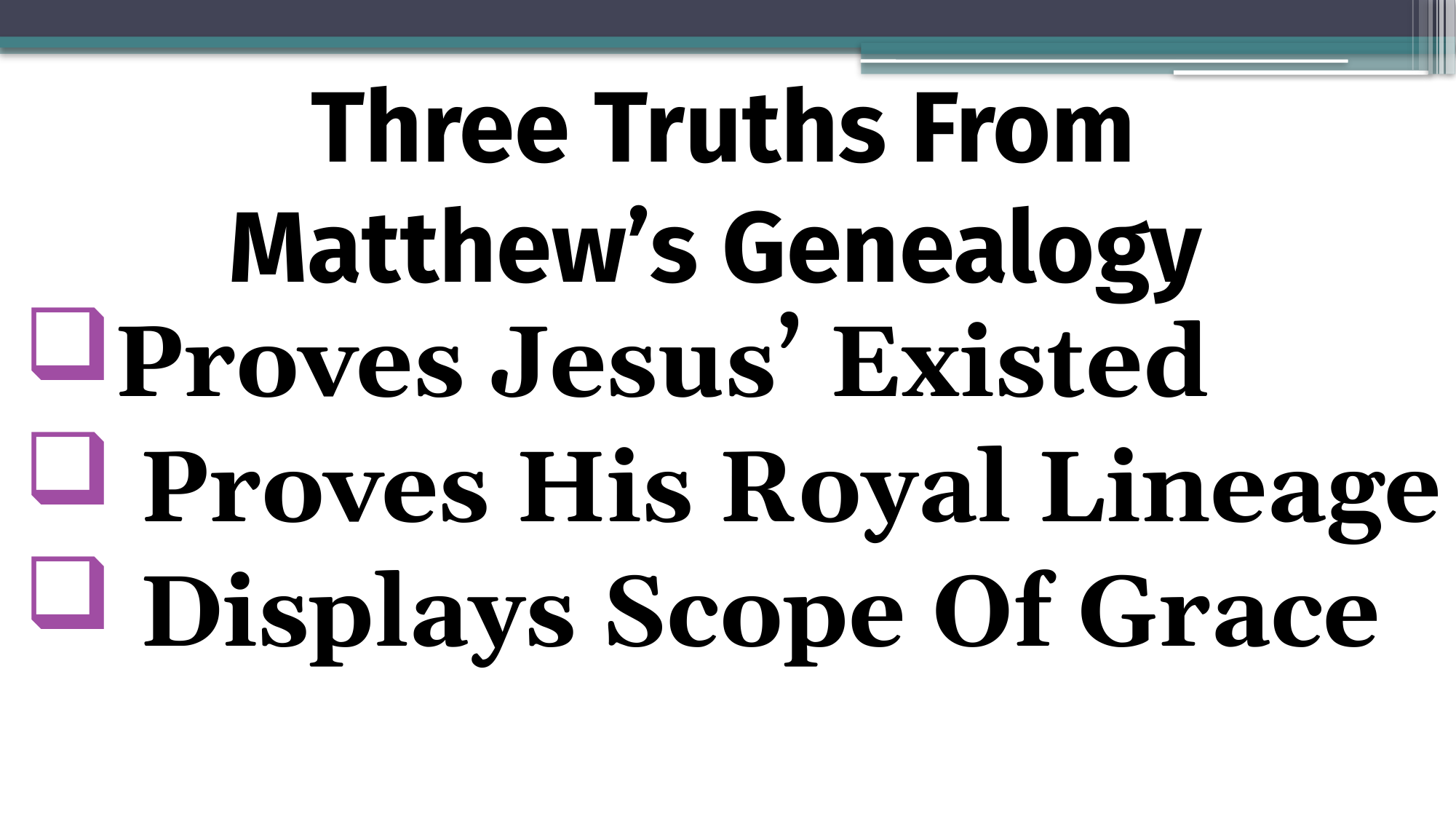

# Three Truths From Matthew’s Genealogy
Proves Jesus’ Existed
 Proves His Royal Lineage
 Displays Scope Of Grace